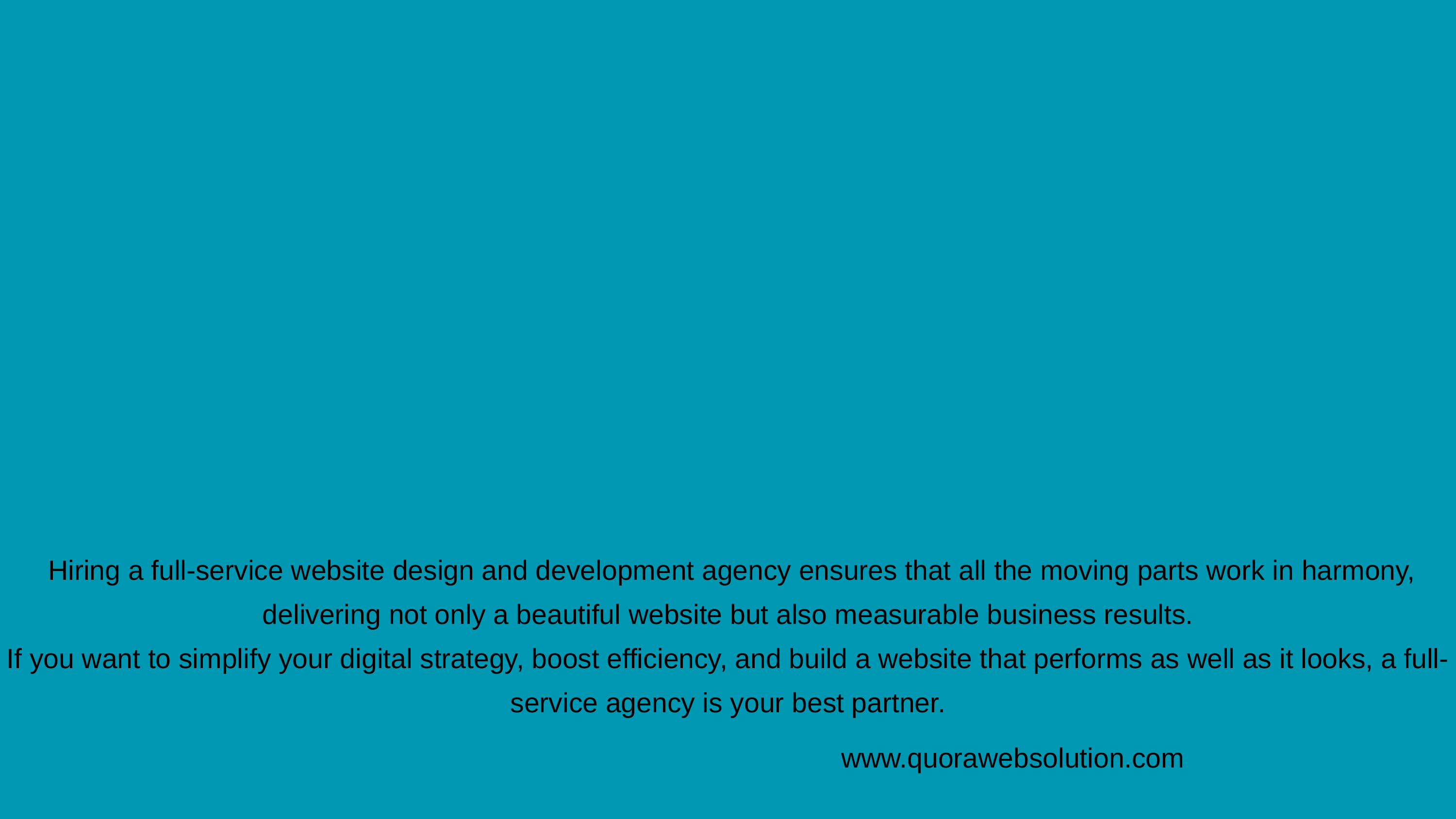

Hiring a full-service website design and development agency ensures that all the moving parts work in harmony, delivering not only a beautiful website but also measurable business results.
If you want to simplify your digital strategy, boost efficiency, and build a website that performs as well as it looks, a full-service agency is your best partner.
www.quorawebsolution.com